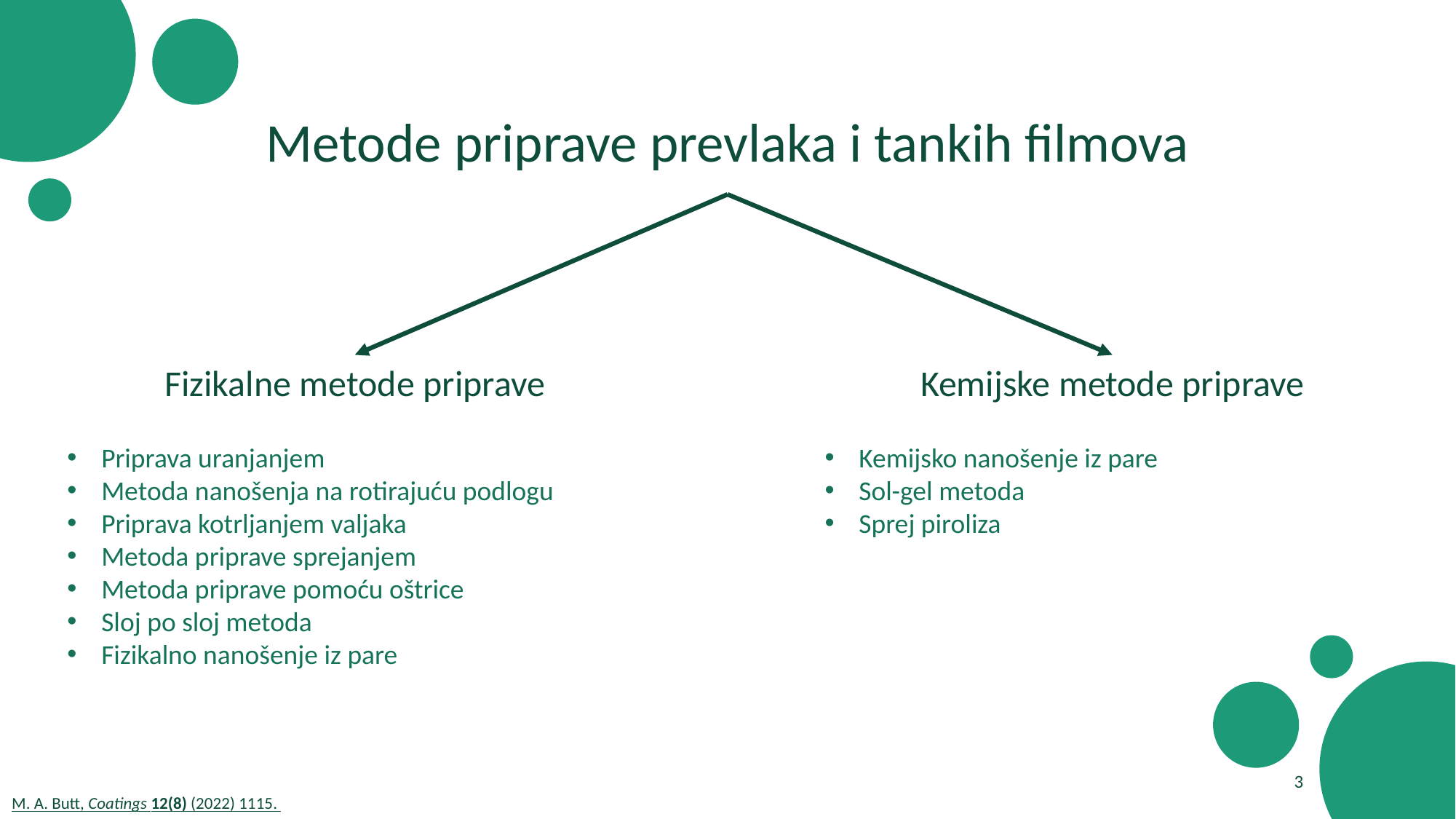

# Metode priprave prevlaka i tankih filmova

Fizikalne metode priprave
Kemijske metode priprave
Priprava uranjanjem
Metoda nanošenja na rotirajuću podlogu
Priprava kotrljanjem valjaka
Metoda priprave sprejanjem
Metoda priprave pomoću oštrice
Sloj po sloj metoda
Fizikalno nanošenje iz pare

Kemijsko nanošenje iz pare
Sol-gel metoda
Sprej piroliza

3
M. A. Butt, Coatings 12(8) (2022) 1115.